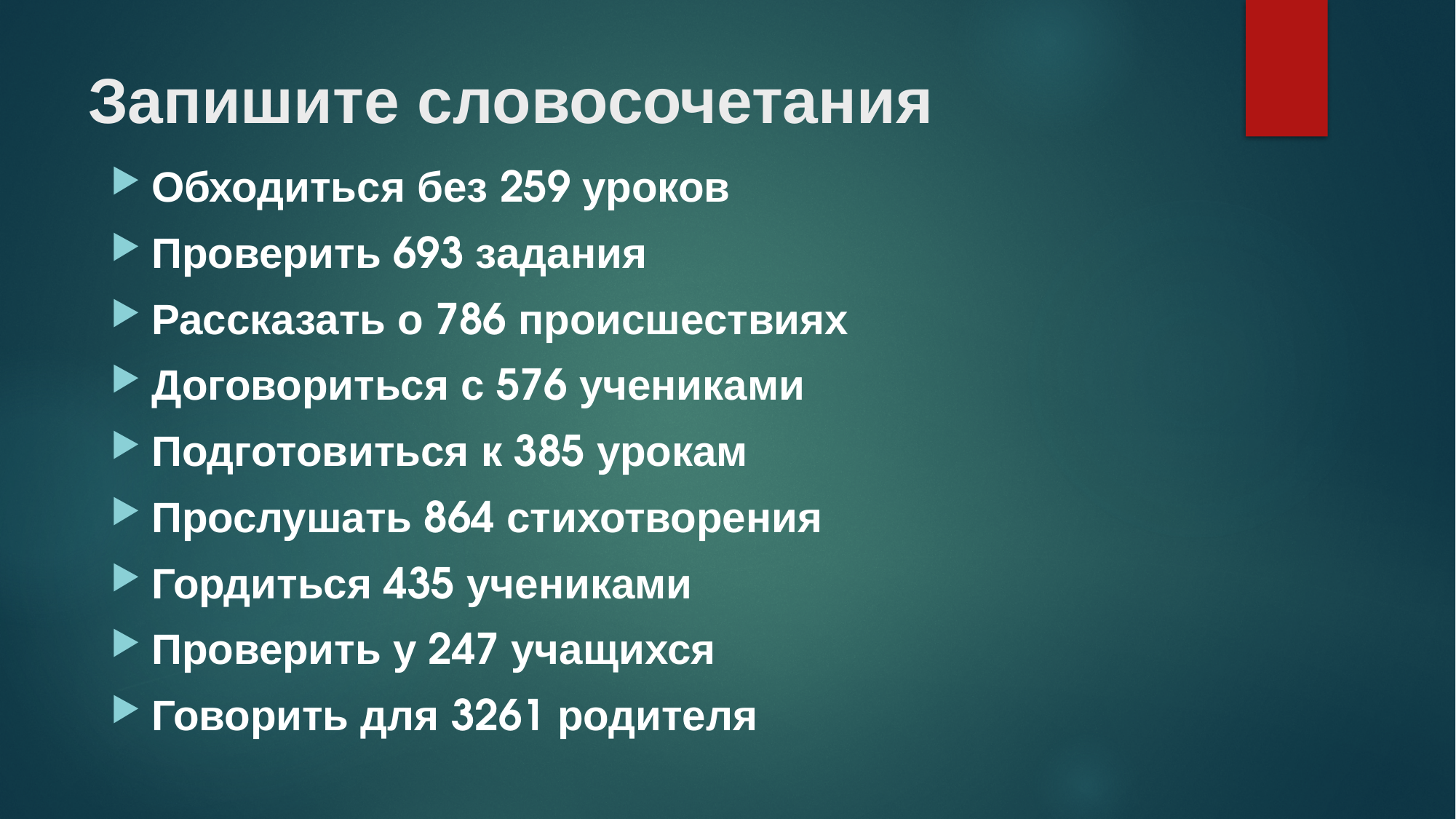

# Запишите словосочетания
Обходиться без 259 уроков
Проверить 693 задания
Рассказать о 786 происшествиях
Договориться с 576 учениками
Подготовиться к 385 урокам
Прослушать 864 стихотворения
Гордиться 435 учениками
Проверить у 247 учащихся
Говорить для 3261 родителя